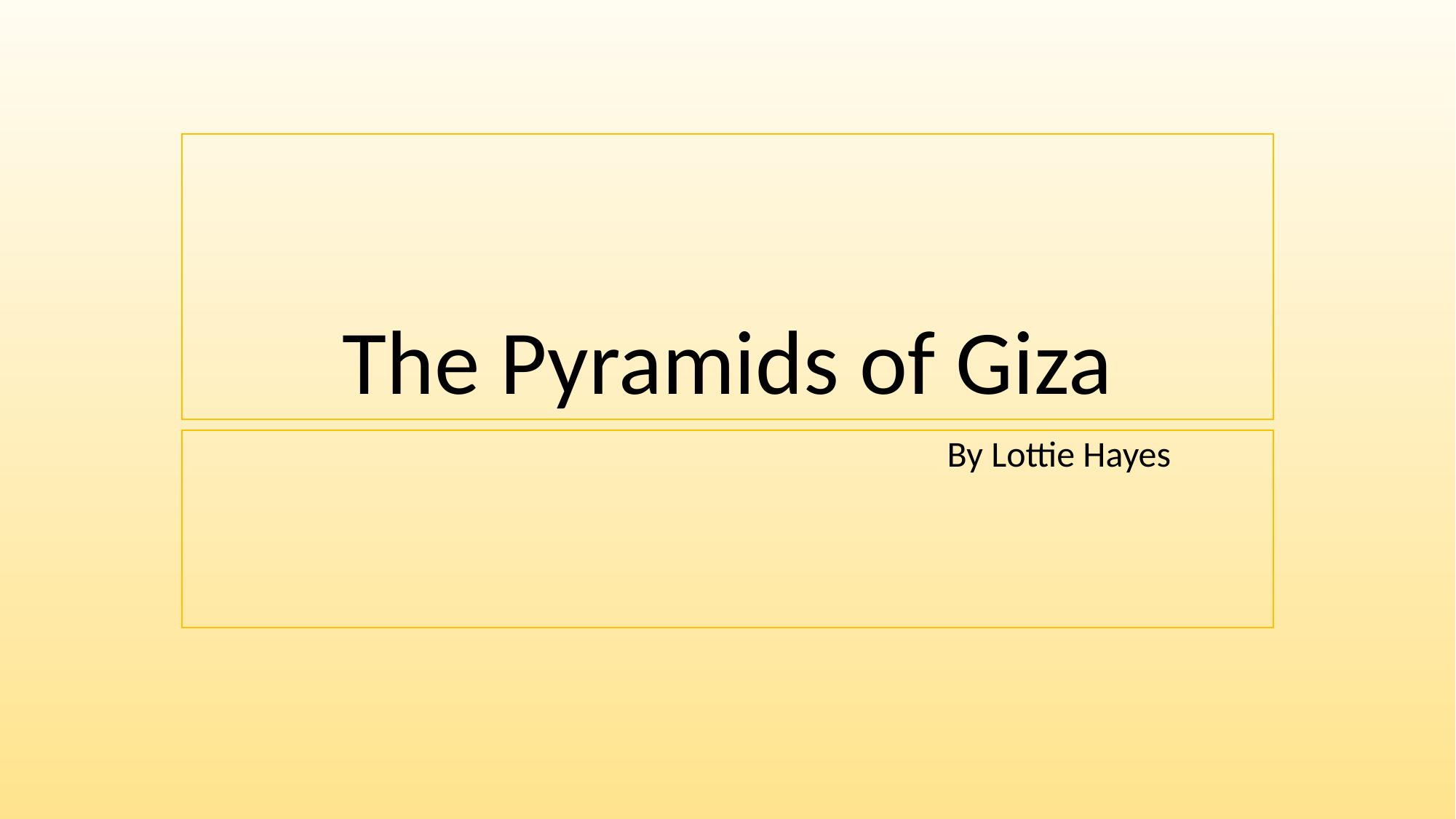

# The Pyramids of Giza
                                                                                 By Lottie Hayes